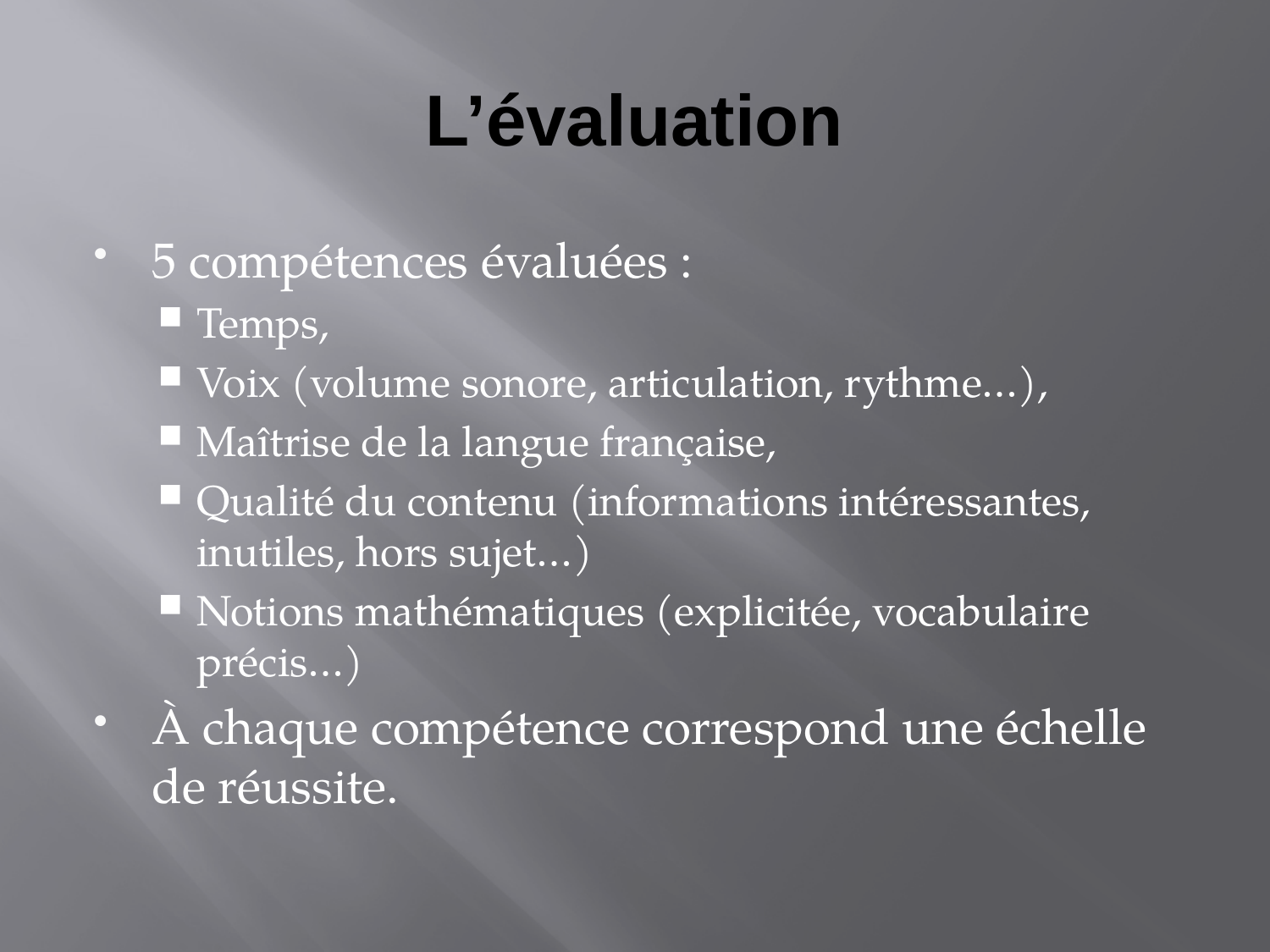

# L’évaluation
5 compétences évaluées :
Temps,
Voix (volume sonore, articulation, rythme…),
Maîtrise de la langue française,
Qualité du contenu (informations intéressantes, inutiles, hors sujet…)
Notions mathématiques (explicitée, vocabulaire précis…)
À chaque compétence correspond une échelle de réussite.